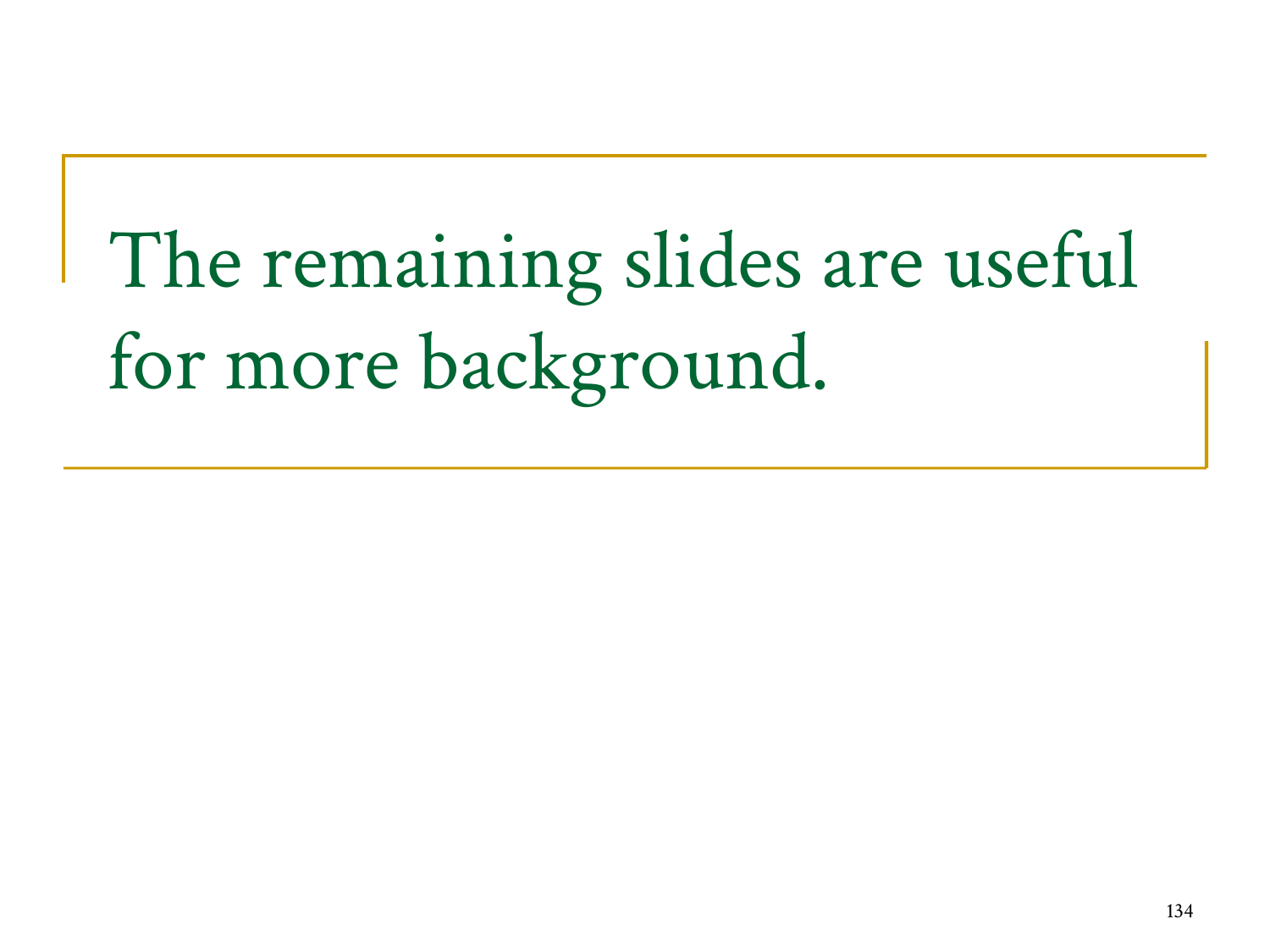

# The remaining slides are useful for more background.

134